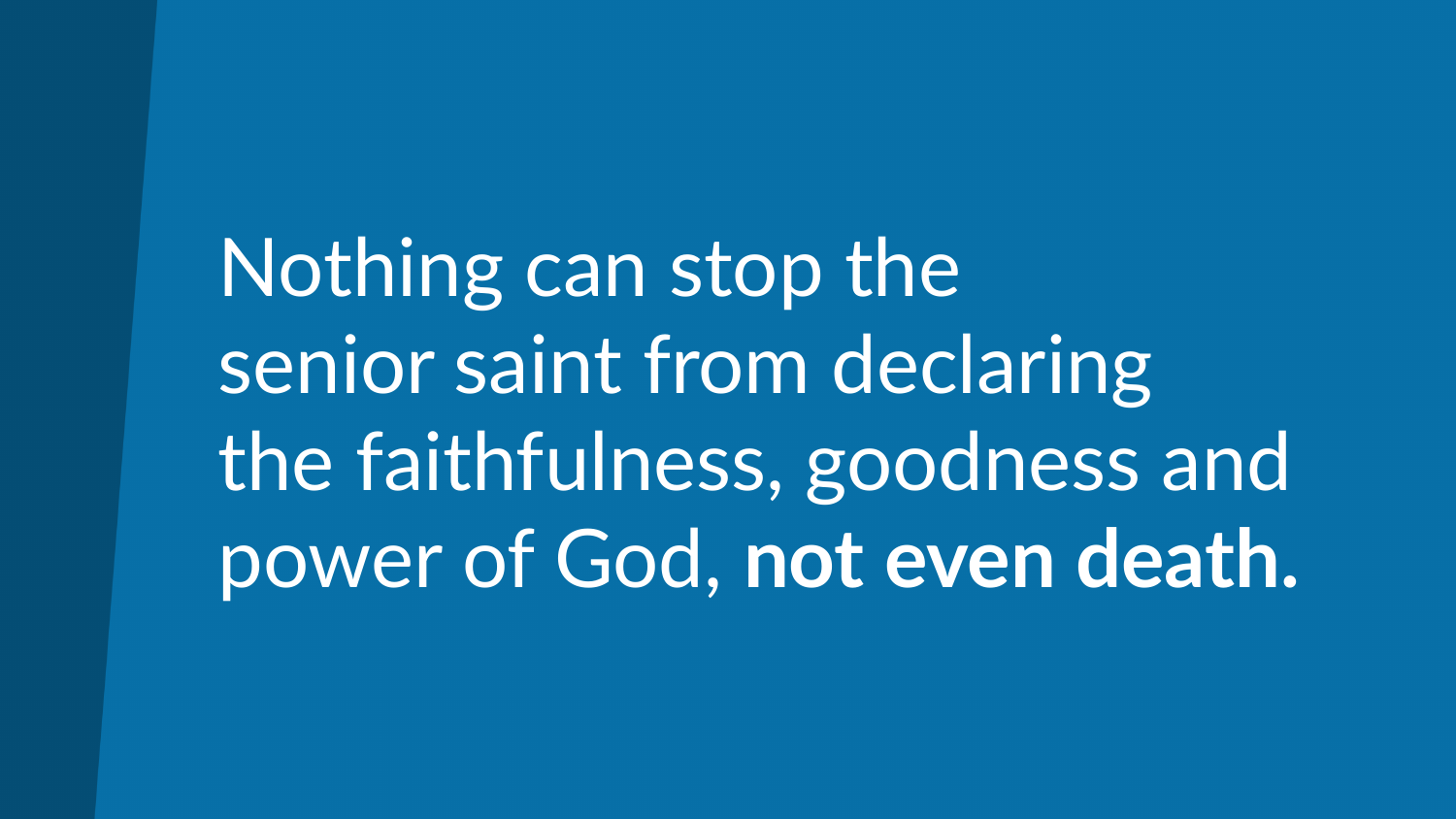

# Nothing can stop the senior saint from declaring the faithfulness, goodness and power of God, not even death.